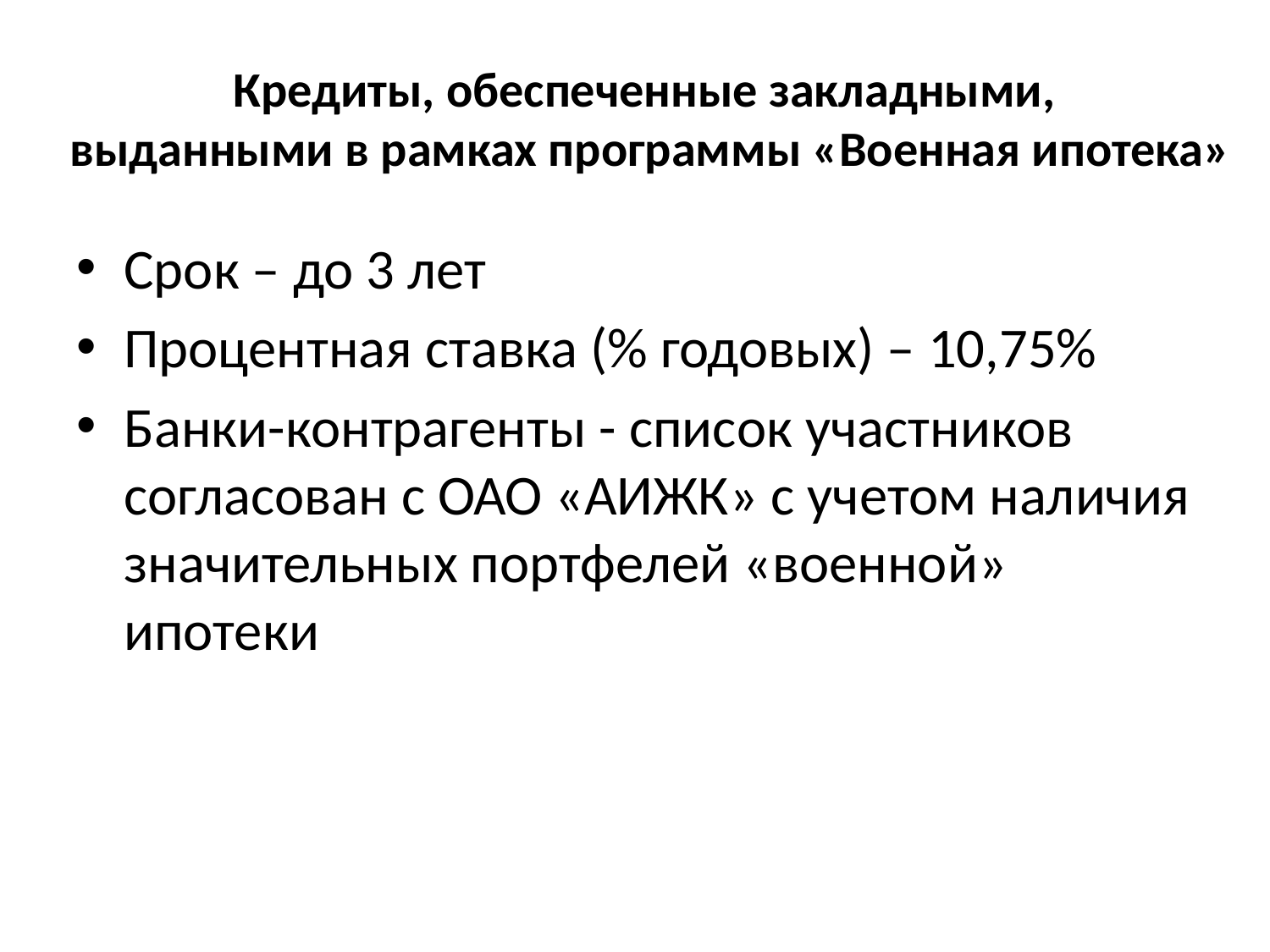

# Кредиты, обеспеченные закладными, выданными в рамках программы «Военная ипотека»
Срок – до 3 лет
Процентная ставка (% годовых) – 10,75%
Банки-контрагенты - список участников согласован с ОАО «АИЖК» с учетом наличия значительных портфелей «военной» ипотеки